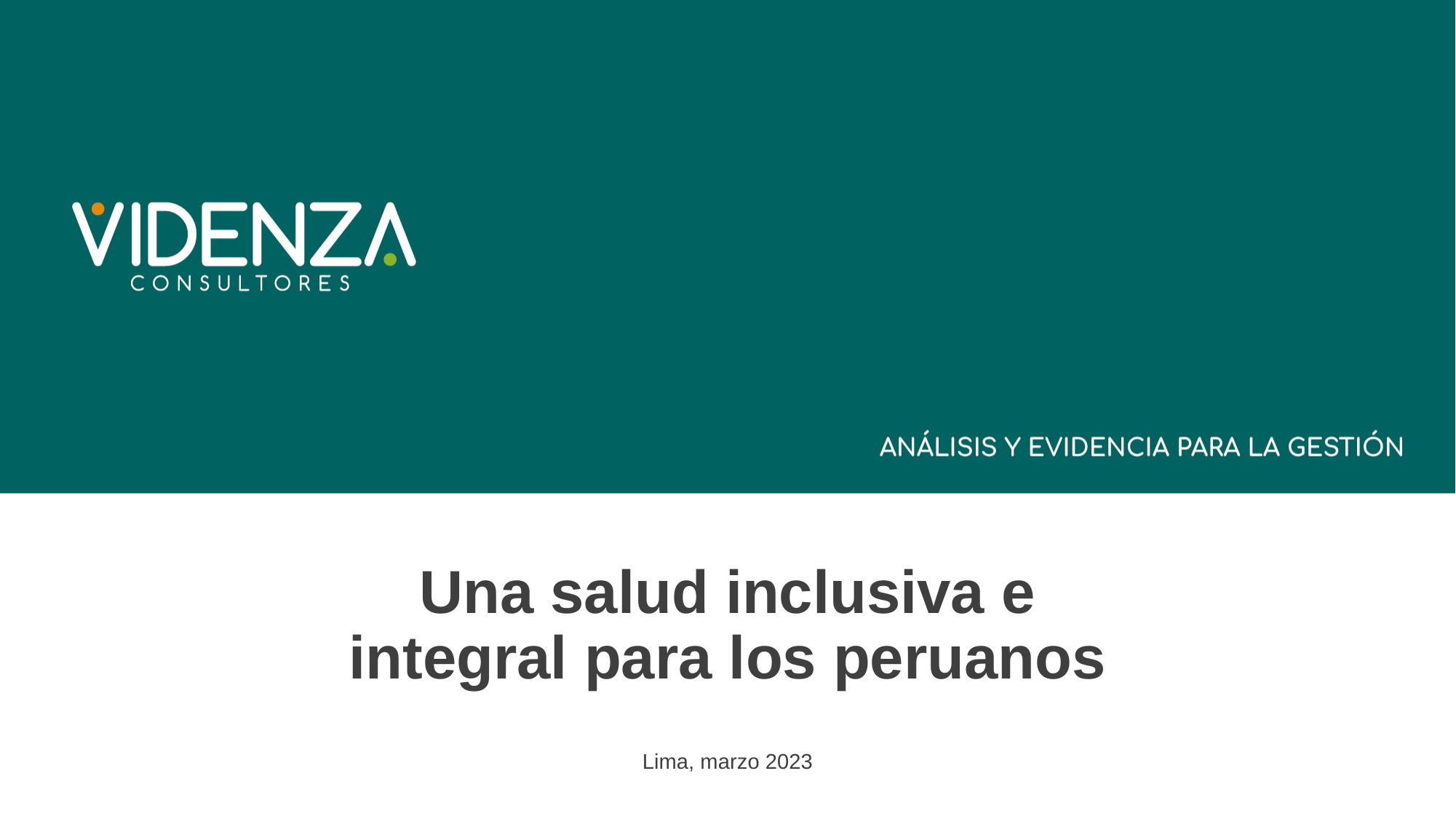

# Una salud inclusiva e integral para los peruanos
Lima, marzo 2023